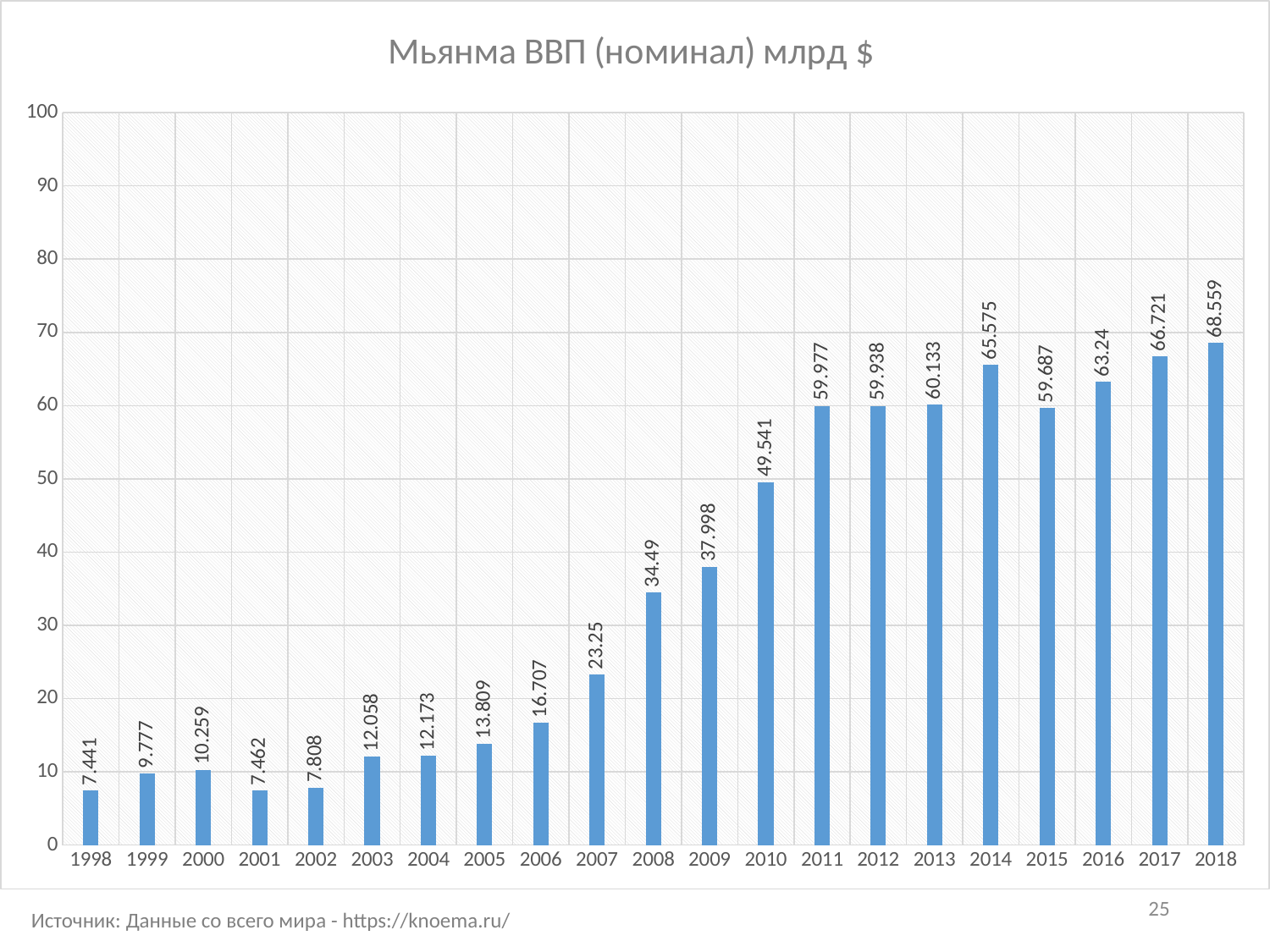

### Chart: Мьянма ВВП (номинал) млрд $

| Category | Столбец3 |
|---|---|
| 1998 | 7.441 |
| 1999 | 9.777 |
| 2000 | 10.259 |
| 2001 | 7.462 |
| 2002 | 7.808 |
| 2003 | 12.058 |
| 2004 | 12.173 |
| 2005 | 13.809 |
| 2006 | 16.707 |
| 2007 | 23.25 |
| 2008 | 34.49 |
| 2009 | 37.998 |
| 2010 | 49.541 |
| 2011 | 59.977 |
| 2012 | 59.938 |
| 2013 | 60.133 |
| 2014 | 65.575 |
| 2015 | 59.687 |
| 2016 | 63.24 |
| 2017 | 66.721 |
| 2018 | 68.559 |
25
Источник: Данные со всего мира - https://knoema.ru/